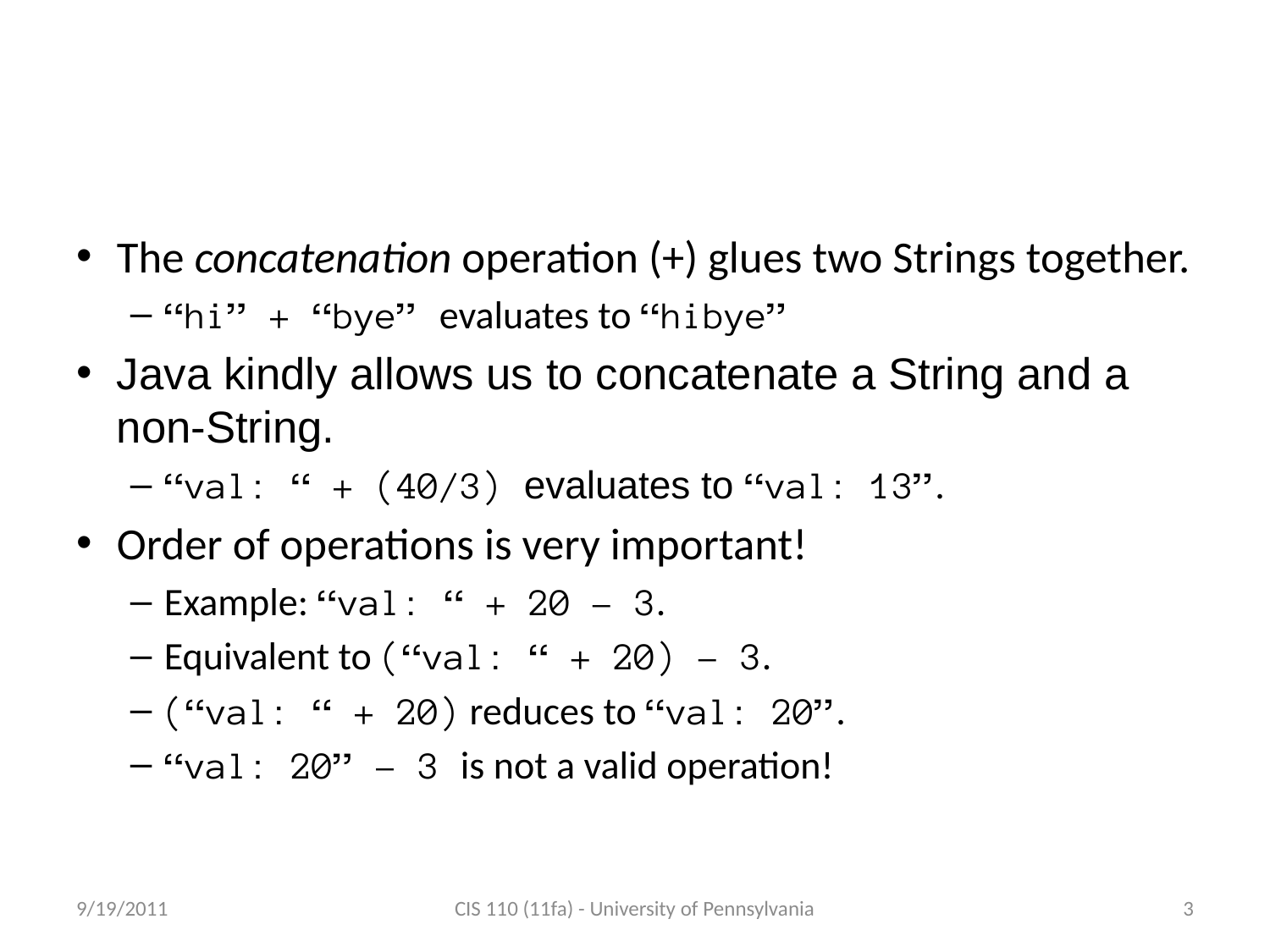

# String Concatenation
The concatenation operation (+) glues two Strings together.
“hi” + “bye” evaluates to “hibye”
Java kindly allows us to concatenate a String and a non-String.
“val: “ + (40/3) evaluates to “val: 13”.
Order of operations is very important!
Example: “val: “ + 20 – 3.
Equivalent to (“val: “ + 20) – 3.
(“val: “ + 20) reduces to “val: 20”.
“val: 20” – 3 is not a valid operation!

9/19/2011
CIS 110 (11fa) - University of Pennsylvania
3